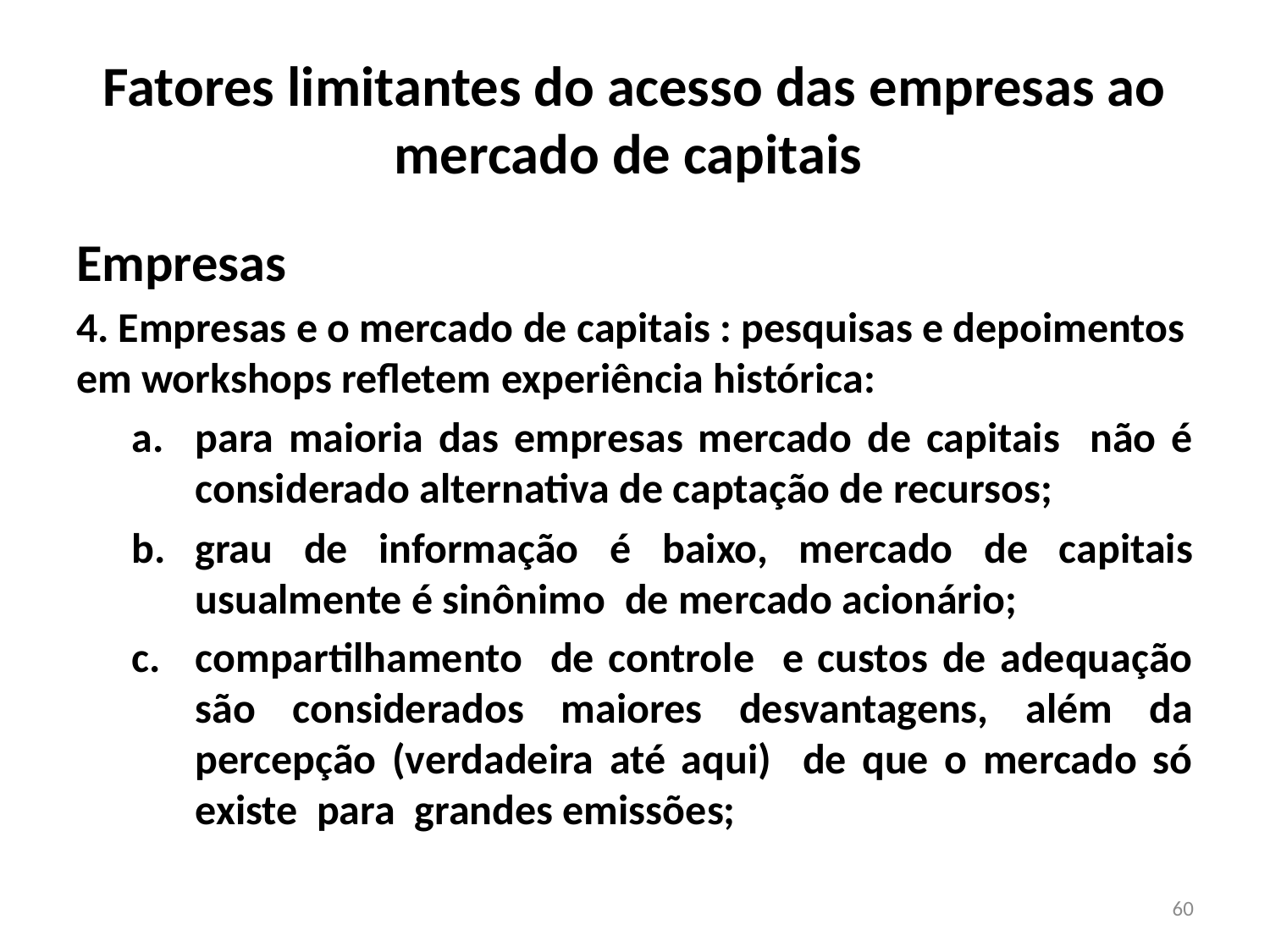

# Fatores limitantes do acesso das empresas ao mercado de capitais
Empresas
4. Empresas e o mercado de capitais : pesquisas e depoimentos em workshops refletem experiência histórica:
para maioria das empresas mercado de capitais  não é considerado alternativa de captação de recursos;
grau de informação é baixo, mercado de capitais usualmente é sinônimo  de mercado acionário;
compartilhamento  de controle  e custos de adequação são considerados maiores desvantagens, além da percepção (verdadeira até aqui)  de que o mercado só existe  para  grandes emissões;

60